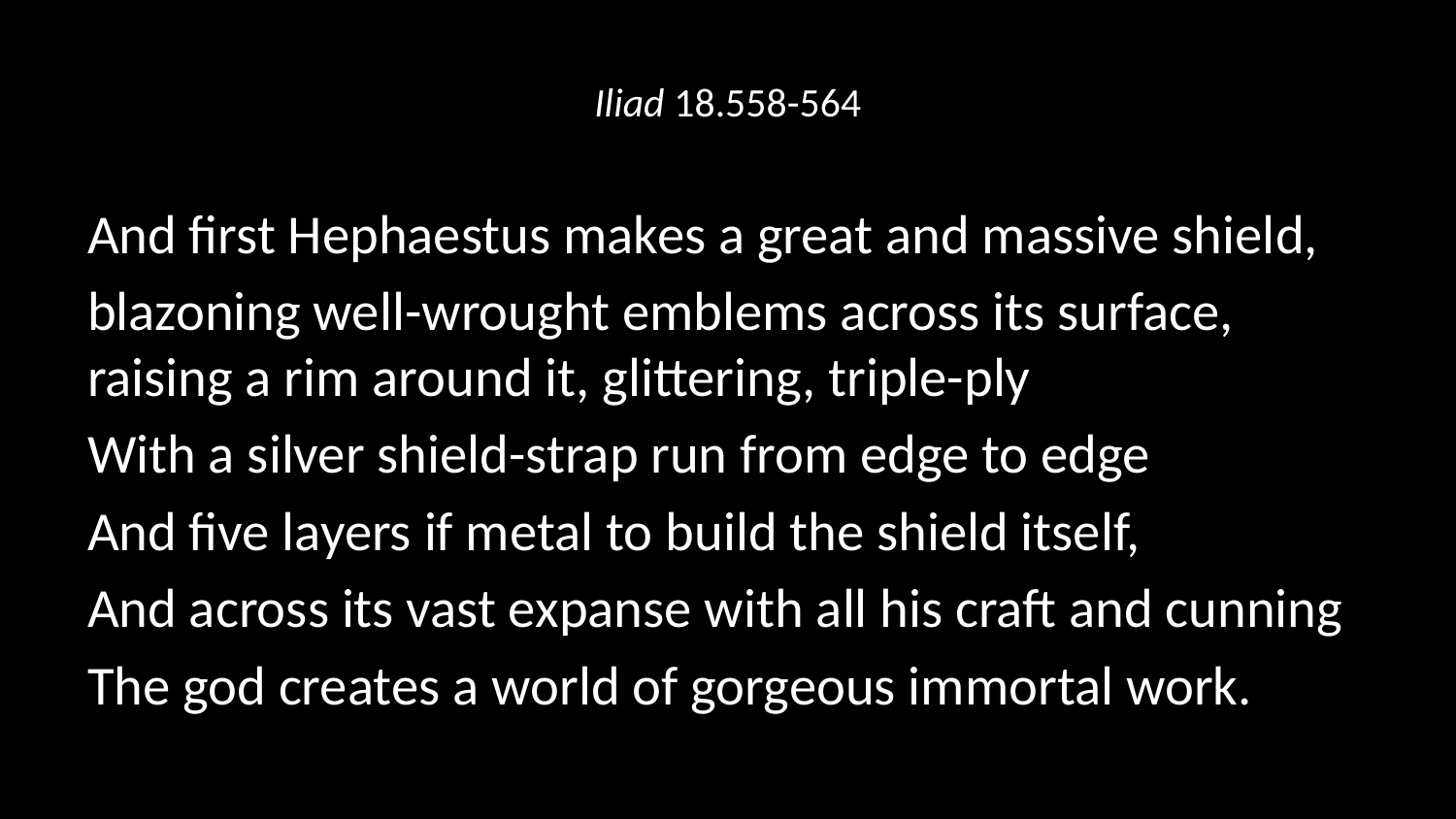

# Iliad 18.558-564
And first Hephaestus makes a great and massive shield,
blazoning well-wrought emblems across its surface, raising a rim around it, glittering, triple-ply
With a silver shield-strap run from edge to edge
And five layers if metal to build the shield itself,
And across its vast expanse with all his craft and cunning
The god creates a world of gorgeous immortal work.